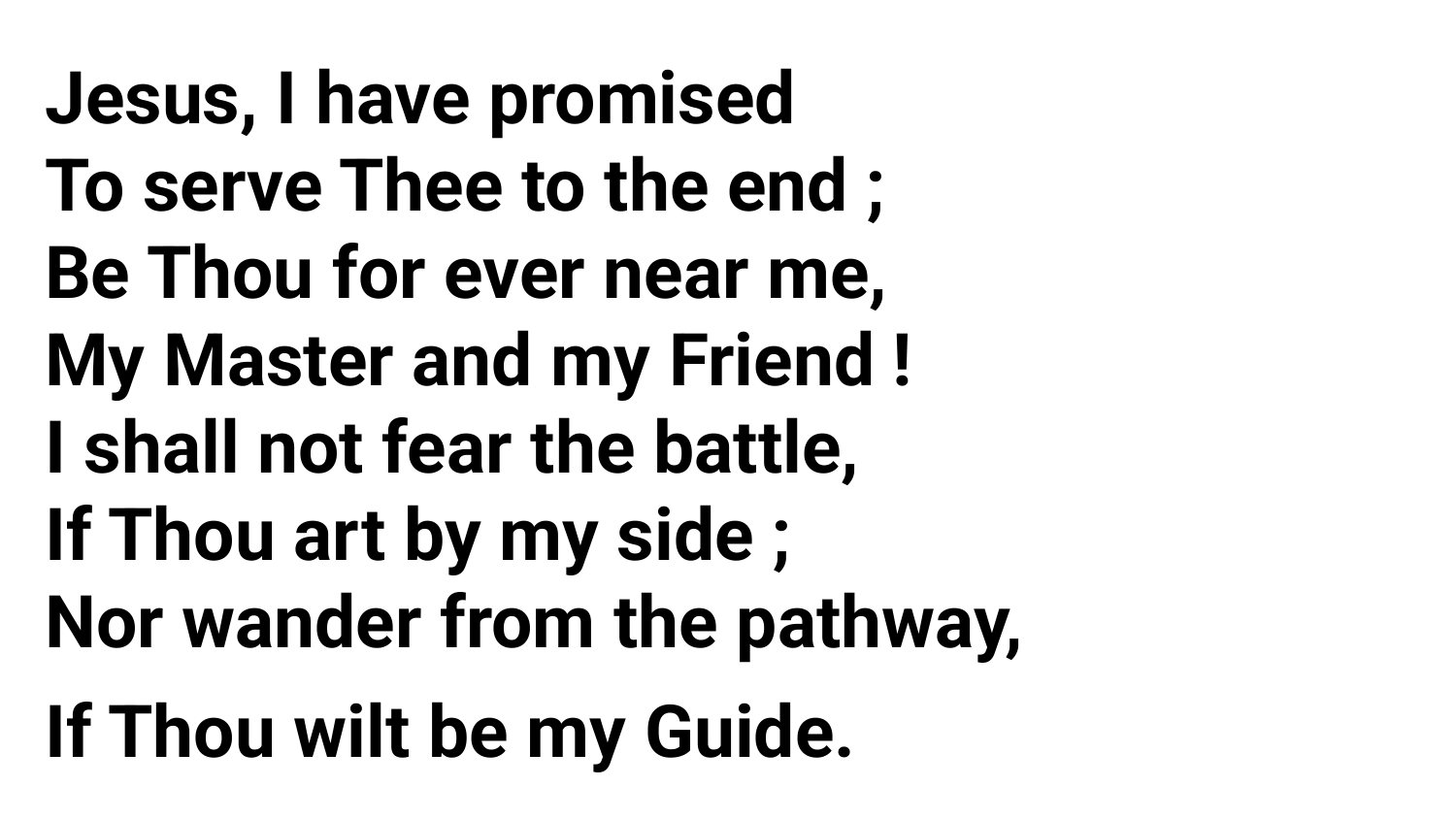

Jesus, I have promised
To serve Thee to the end ;
Be Thou for ever near me,
My Master and my Friend !
I shall not fear the battle,
If Thou art by my side ;
Nor wander from the pathway,
If Thou wilt be my Guide.